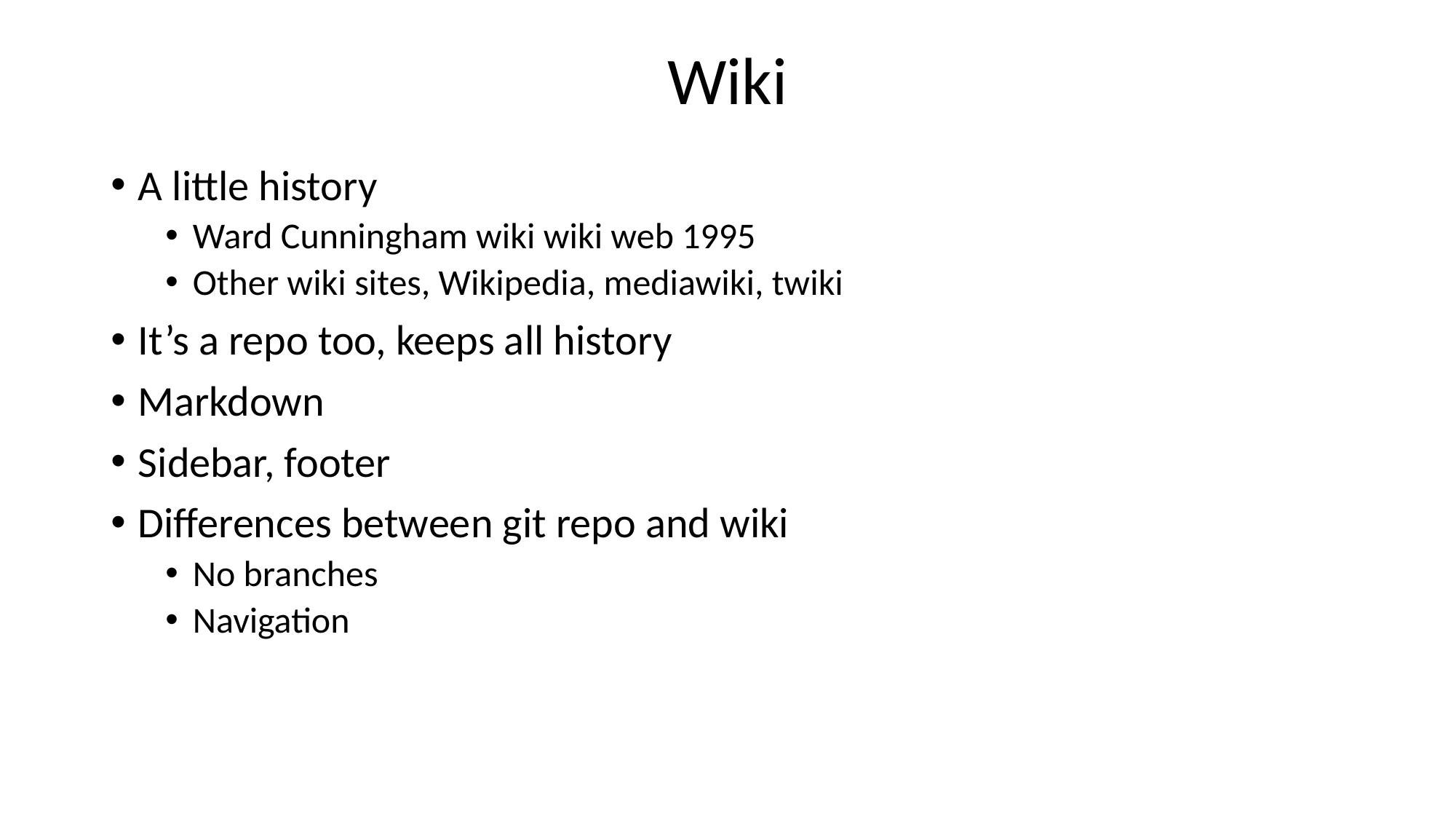

# Wiki
A little history
Ward Cunningham wiki wiki web 1995
Other wiki sites, Wikipedia, mediawiki, twiki
It’s a repo too, keeps all history
Markdown
Sidebar, footer
Differences between git repo and wiki
No branches
Navigation